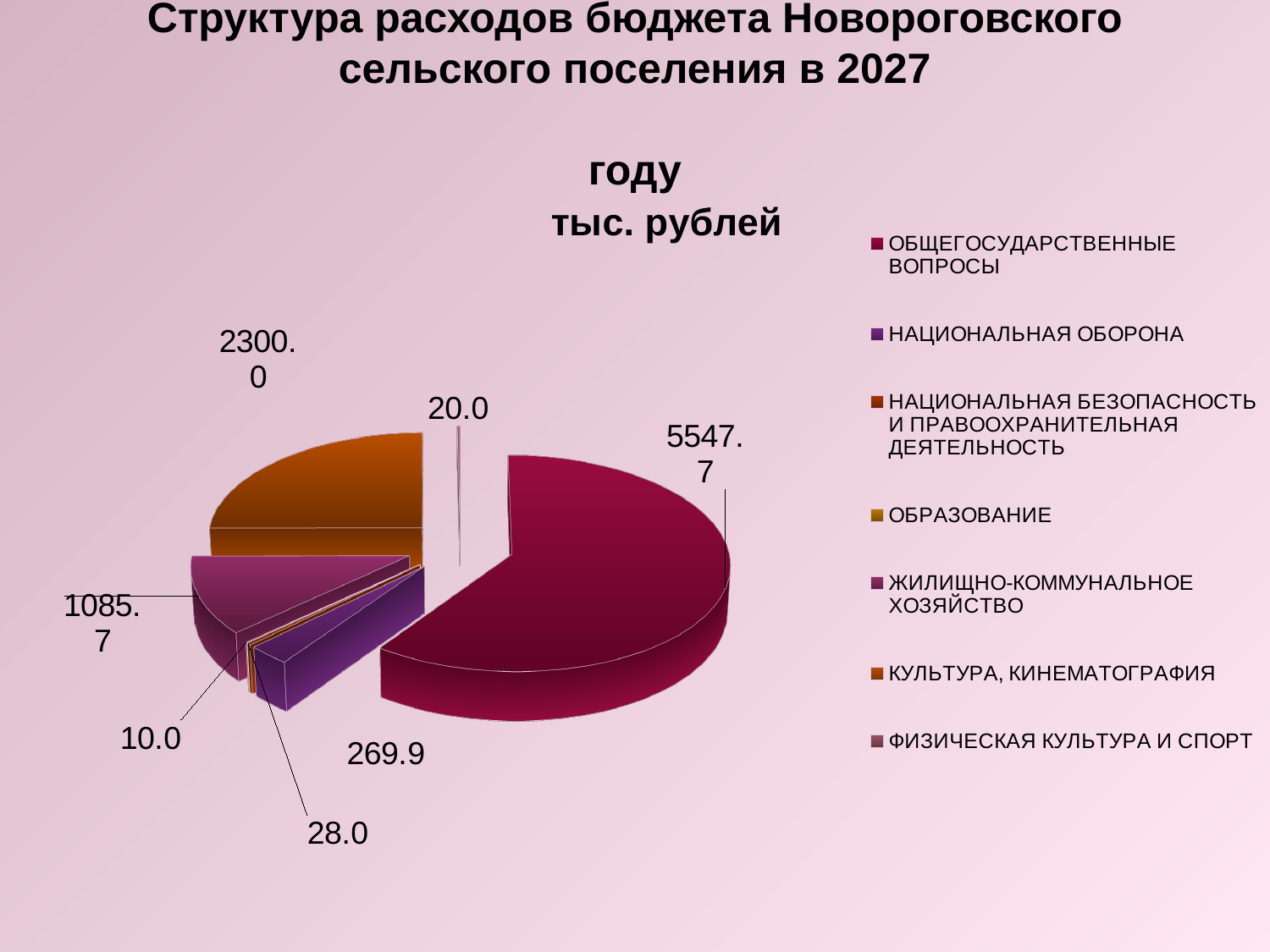

# Структура расходов бюджета Новороговского сельского поселения в 2027 году

[unsupported chart]